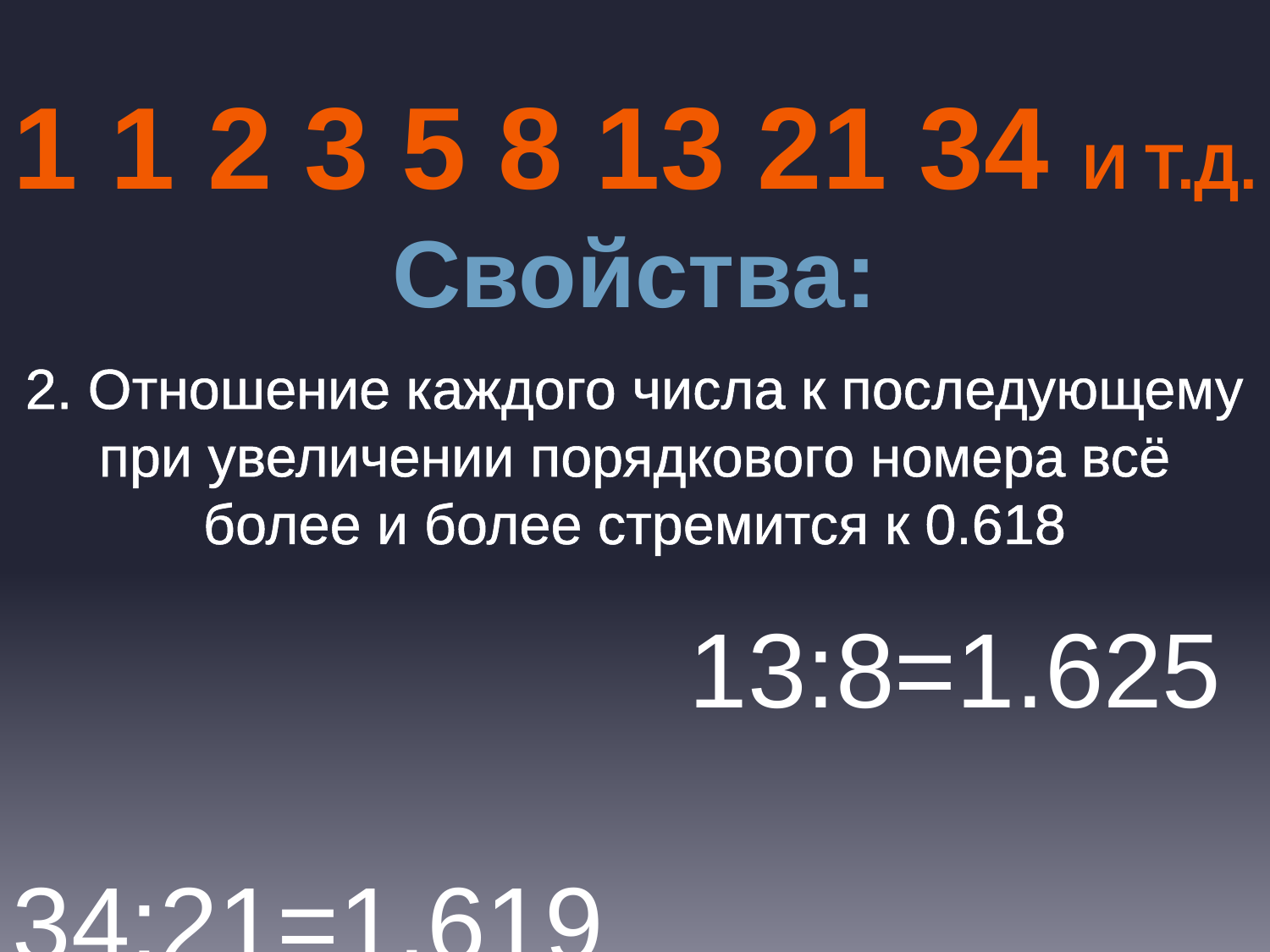

1 1 2 3 5 8 13 21 34 и т.д.
Свойства:
2. Отношение каждого числа к последующему при увеличении порядкового номера всё более и более стремится к 0.618
                       13:8=1.625                        34:21=1.619